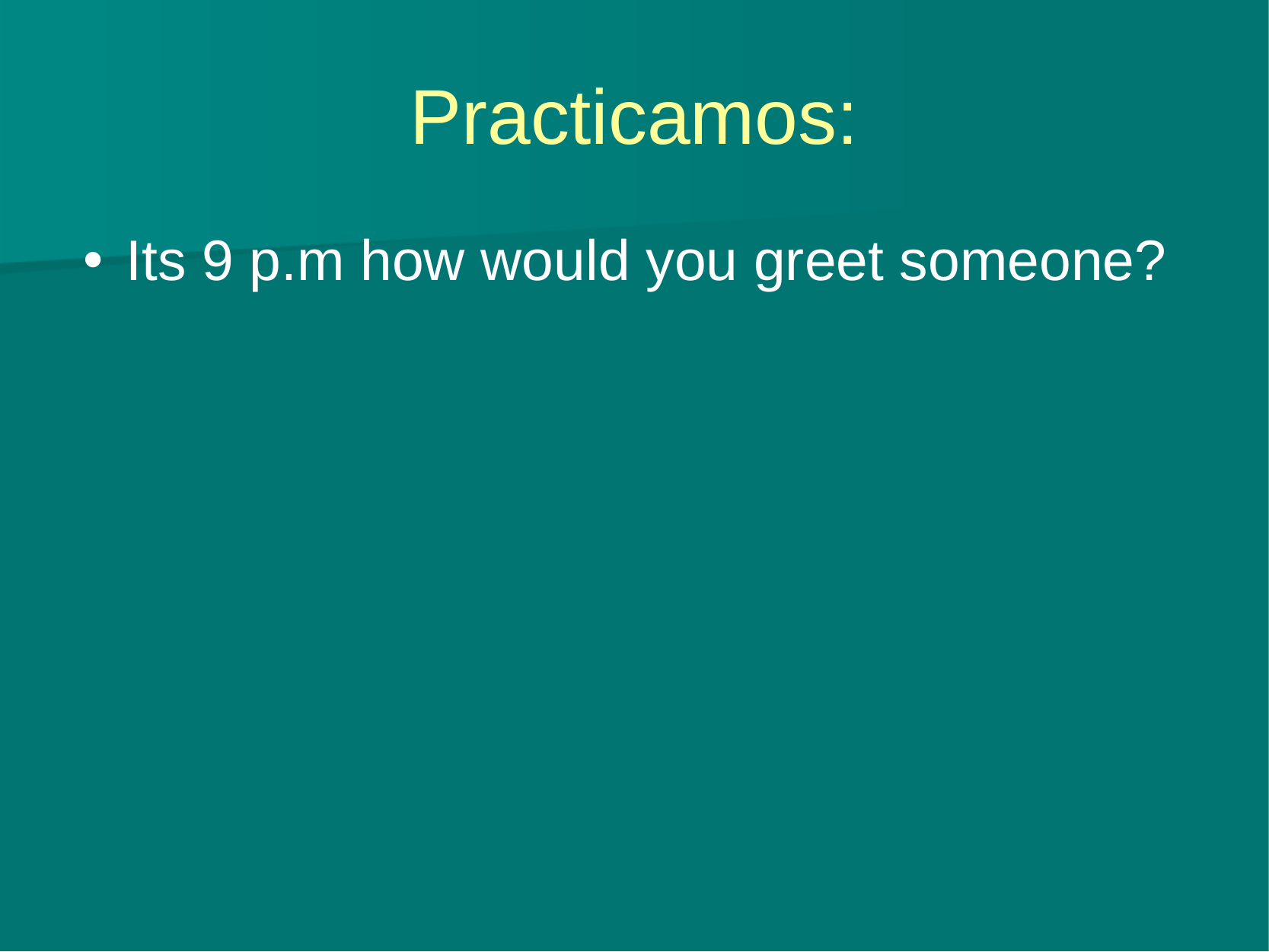

# Practicamos:
Its 9 p.m how would you greet someone?